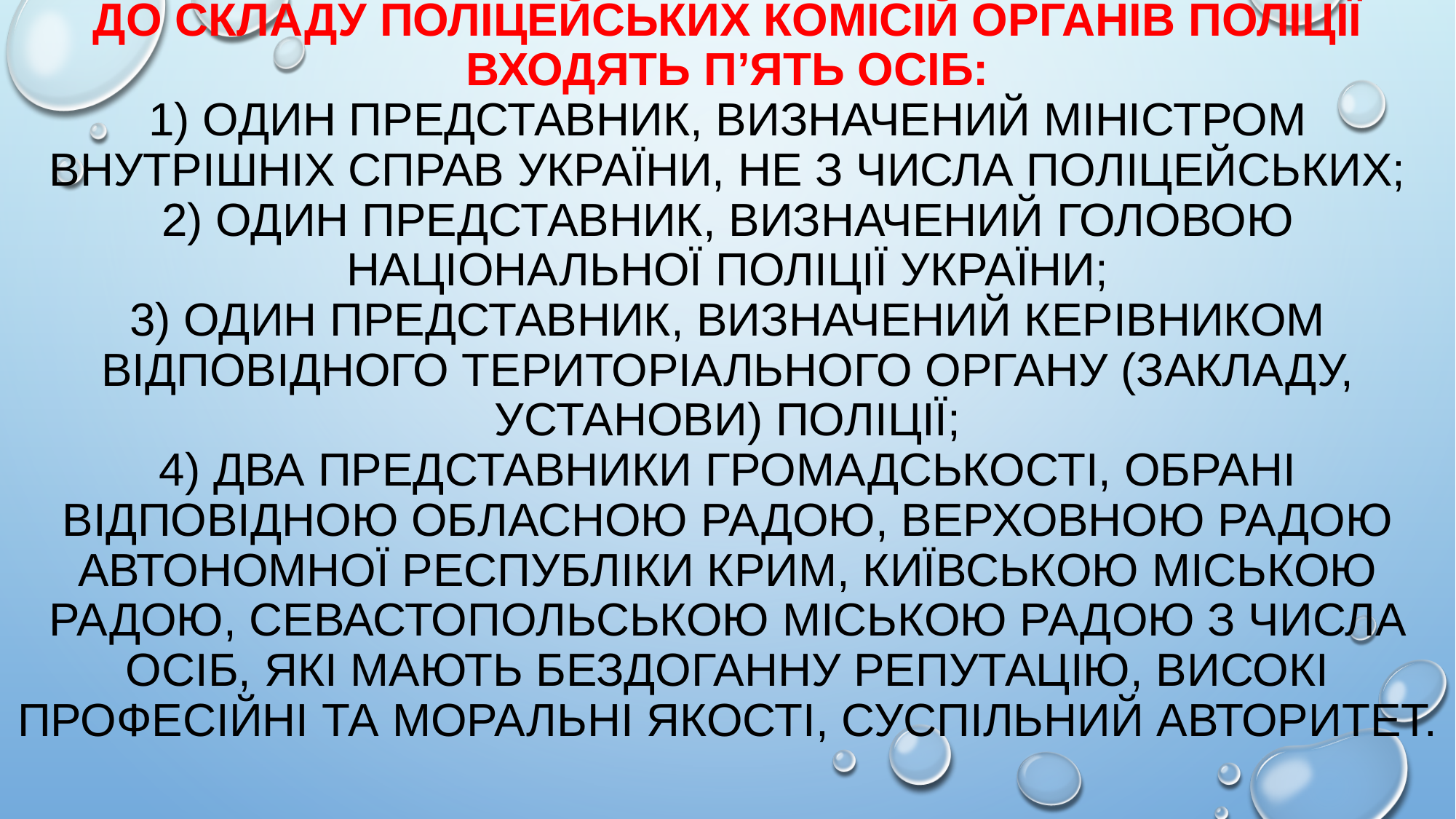

# До складу поліцейських комісій органів поліції входять п’ять осіб: 1) один представник, визначений Міністром внутрішніх справ України, не з числа поліцейських; 2) один представник, визначений Головою Національної поліції України; 3) один представник, визначений керівником відповідного територіального органу (закладу, установи) поліції; 4) два представники громадськості, обрані відповідною обласною радою, Верховною Радою Автономної Республіки Крим, Київською міською радою, Севастопольською міською радою з числа осіб, які мають бездоганну репутацію, високі професійні та моральні якості, суспільний авторитет.